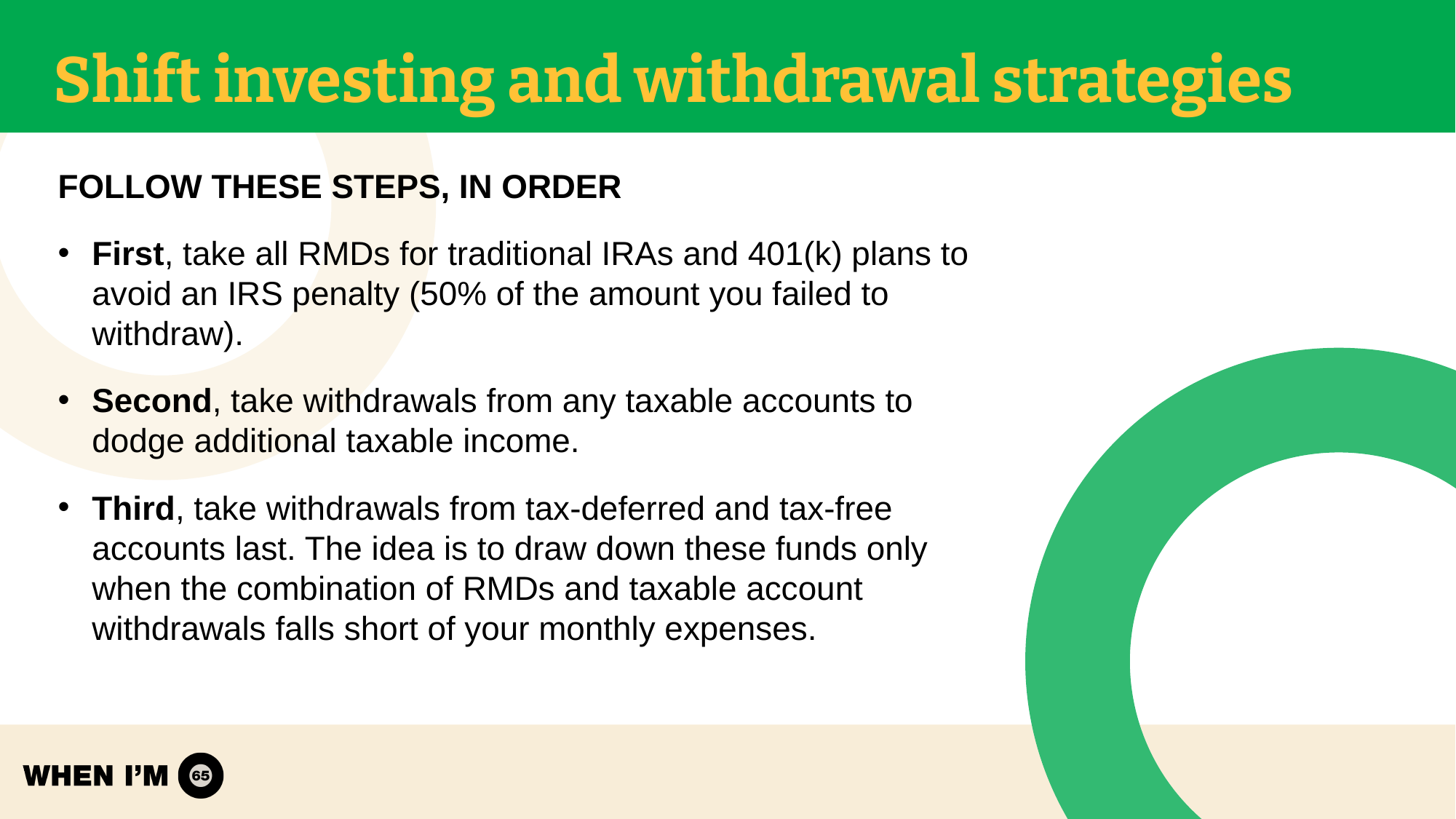

# Shift investing and withdrawal strategies
FOLLOW THESE STEPS, IN ORDER
First, take all RMDs for traditional IRAs and 401(k) plans to avoid an IRS penalty (50% of the amount you failed to withdraw).
Second, take withdrawals from any taxable accounts to dodge additional taxable income.
Third, take withdrawals from tax-deferred and tax-free accounts last. The idea is to draw down these funds only when the combination of RMDs and taxable account withdrawals falls short of your monthly expenses.